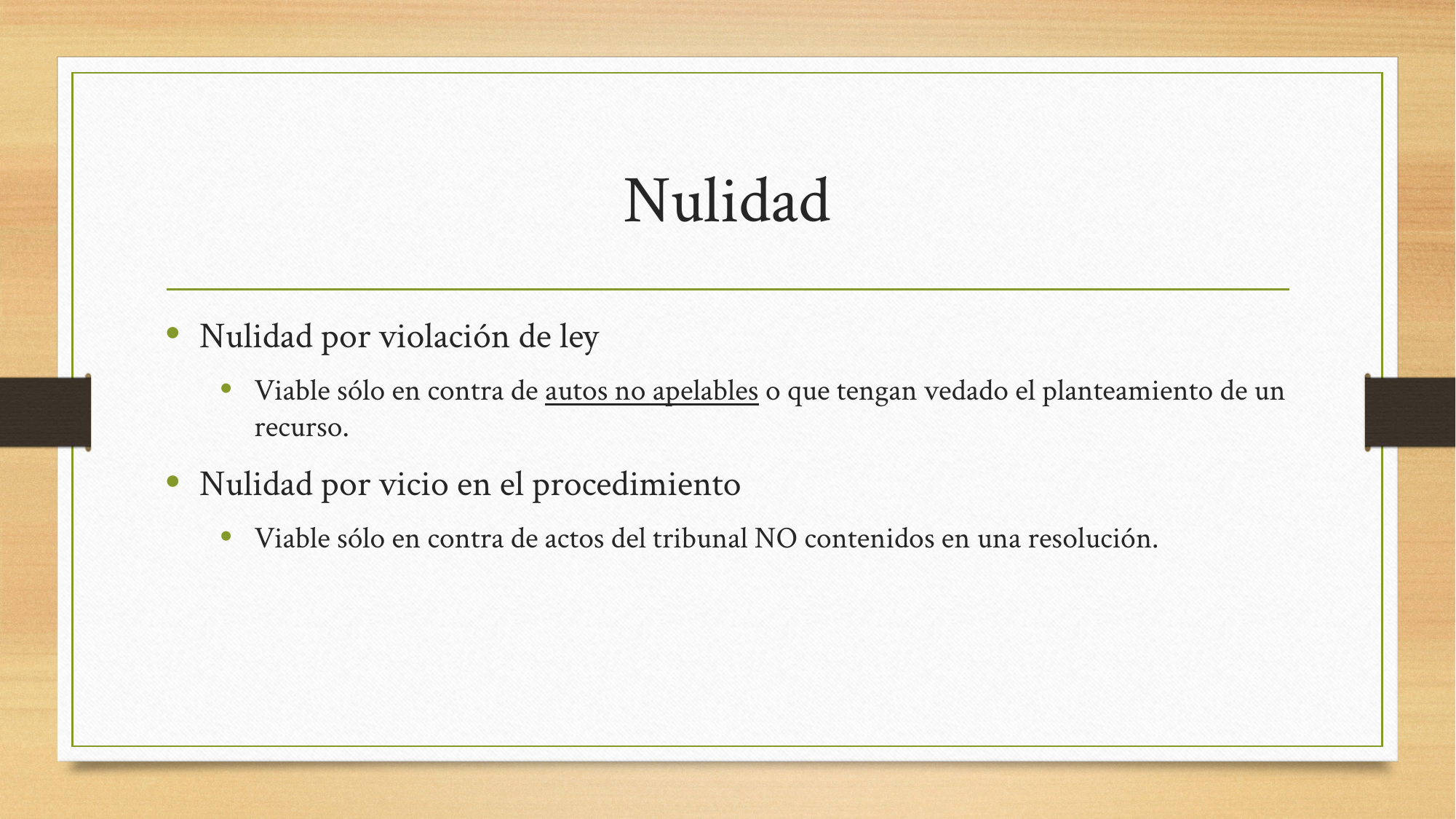

# Nulidad
Nulidad por violación de ley
Viable sólo en contra de autos no apelables o que tengan vedado el planteamiento de un recurso.
Nulidad por vicio en el procedimiento
Viable sólo en contra de actos del tribunal NO contenidos en una resolución.